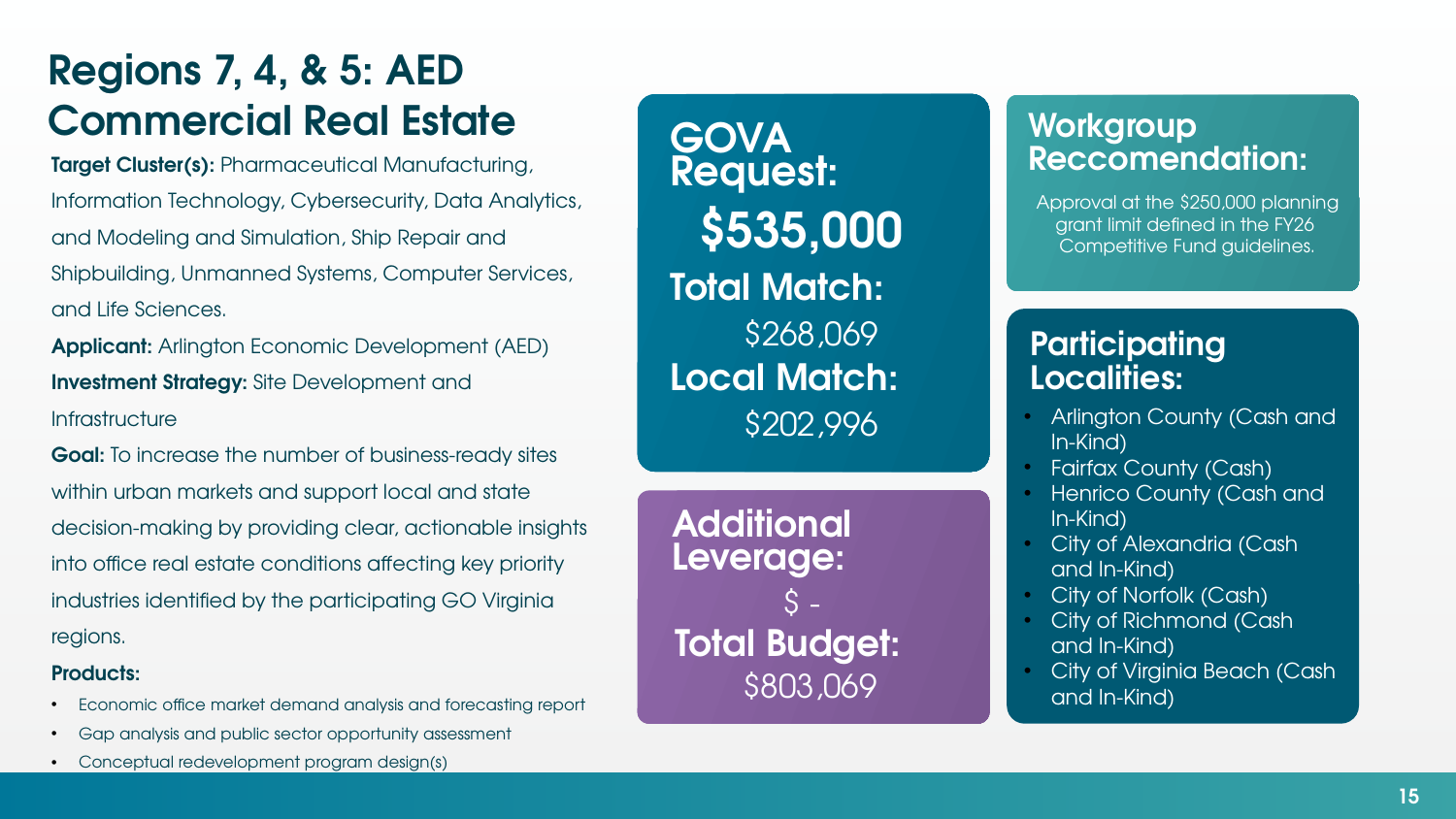

Regions 7, 4, & 5: AED Commercial Real Estate

Workgroup Reccomendation:
GOVA Request:
Target Cluster(s): Pharmaceutical Manufacturing, Information Technology, Cybersecurity, Data Analytics, and Modeling and Simulation, Ship Repair and Shipbuilding, Unmanned Systems, Computer Services, and Life Sciences.
Applicant: Arlington Economic Development (AED)
Investment Strategy: Site Development and Infrastructure
Goal: To increase the number of business-ready sites within urban markets and support local and state decision-making by providing clear, actionable insights into office real estate conditions affecting key priority industries identified by the participating GO Virginia
regions.
Products:
Economic office market demand analysis and forecasting report
Gap analysis and public sector opportunity assessment
Conceptual redevelopment program design(s)
Approval at the $250,000 planning grant limit defined in the FY26
Competitive Fund guidelines.
$535,000
Total Match:

$268,069
Participating Localities:
Local Match:
$202,996
Arlington County (Cash and In-Kind)
Fairfax County (Cash)
Henrico County (Cash and In-Kind)
City of Alexandria (Cash and In-Kind)
City of Norfolk (Cash)
City of Richmond (Cash and In-Kind)
City of Virginia Beach (Cash and In-Kind)

Additional Leverage:
$ -
Total Budget:
$803,069